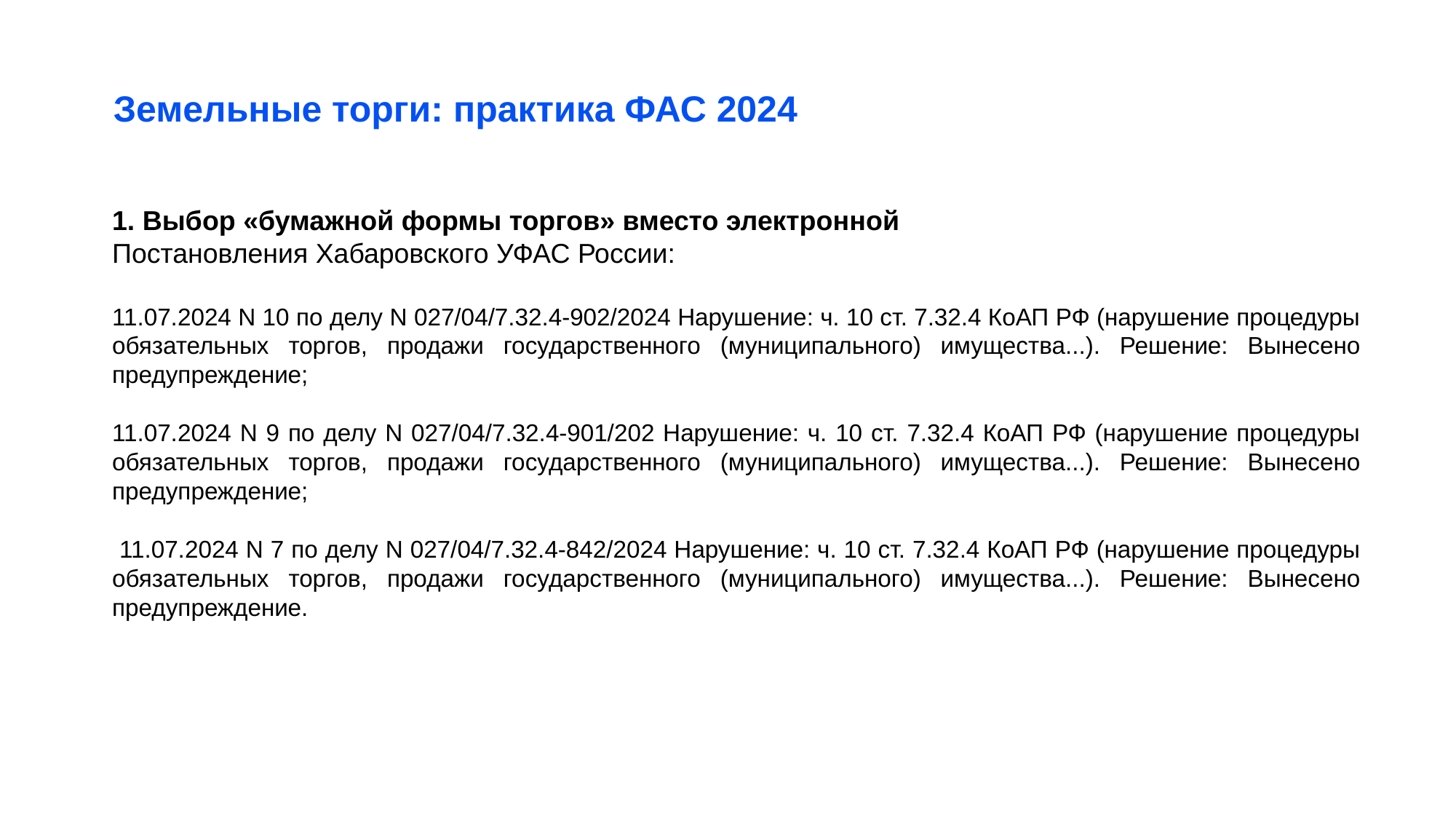

# Земельные торги: практика ФАС 2024
1. Выбор «бумажной формы торгов» вместо электронной
Постановления Хабаровского УФАС России:

11.07.2024 N 10 по делу N 027/04/7.32.4-902/2024 Нарушение: ч. 10 ст. 7.32.4 КоАП РФ (нарушение процедуры обязательных торгов, продажи государственного (муниципального) имущества...). Решение: Вынесено предупреждение;

11.07.2024 N 9 по делу N 027/04/7.32.4-901/202 Нарушение: ч. 10 ст. 7.32.4 КоАП РФ (нарушение процедуры обязательных торгов, продажи государственного (муниципального) имущества...). Решение: Вынесено предупреждение;

 11.07.2024 N 7 по делу N 027/04/7.32.4-842/2024 Нарушение: ч. 10 ст. 7.32.4 КоАП РФ (нарушение процедуры обязательных торгов, продажи государственного (муниципального) имущества...). Решение: Вынесено предупреждение.